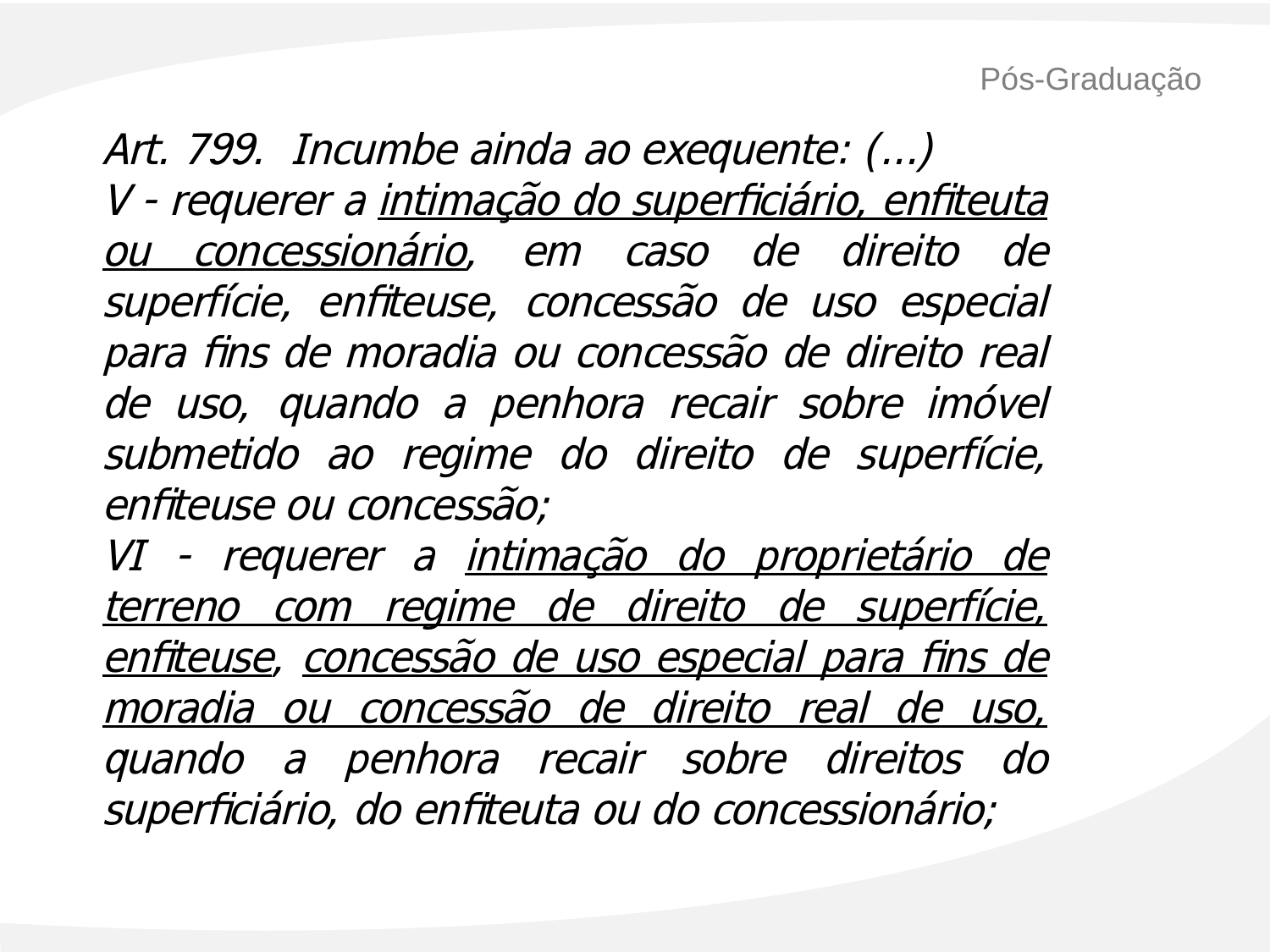

# Pós-Graduação
Art. 799.  Incumbe ainda ao exequente: (...)
V - requerer a intimação do superficiário, enfiteuta ou concessionário, em caso de direito de superfície, enfiteuse, concessão de uso especial para fins de moradia ou concessão de direito real de uso, quando a penhora recair sobre imóvel submetido ao regime do direito de superfície, enfiteuse ou concessão;
VI - requerer a intimação do proprietário de terreno com regime de direito de superfície, enfiteuse, concessão de uso especial para fins de moradia ou concessão de direito real de uso, quando a penhora recair sobre direitos do superficiário, do enfiteuta ou do concessionário;